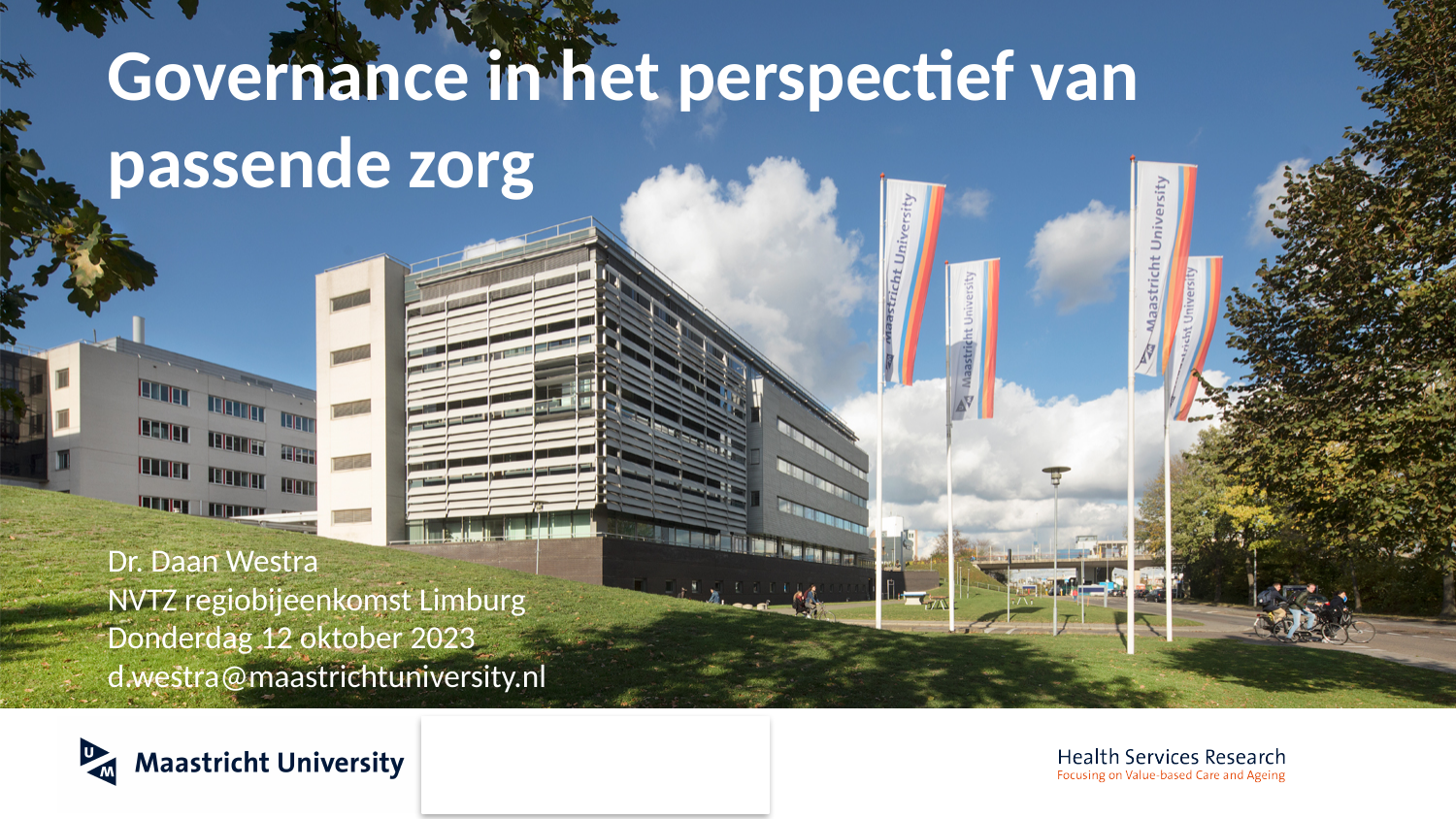

# Governance in het perspectief van passende zorg
Dr. Daan Westra
NVTZ regiobijeenkomst Limburg
Donderdag 12 oktober 2023
d.westra@maastrichtuniversity.nl